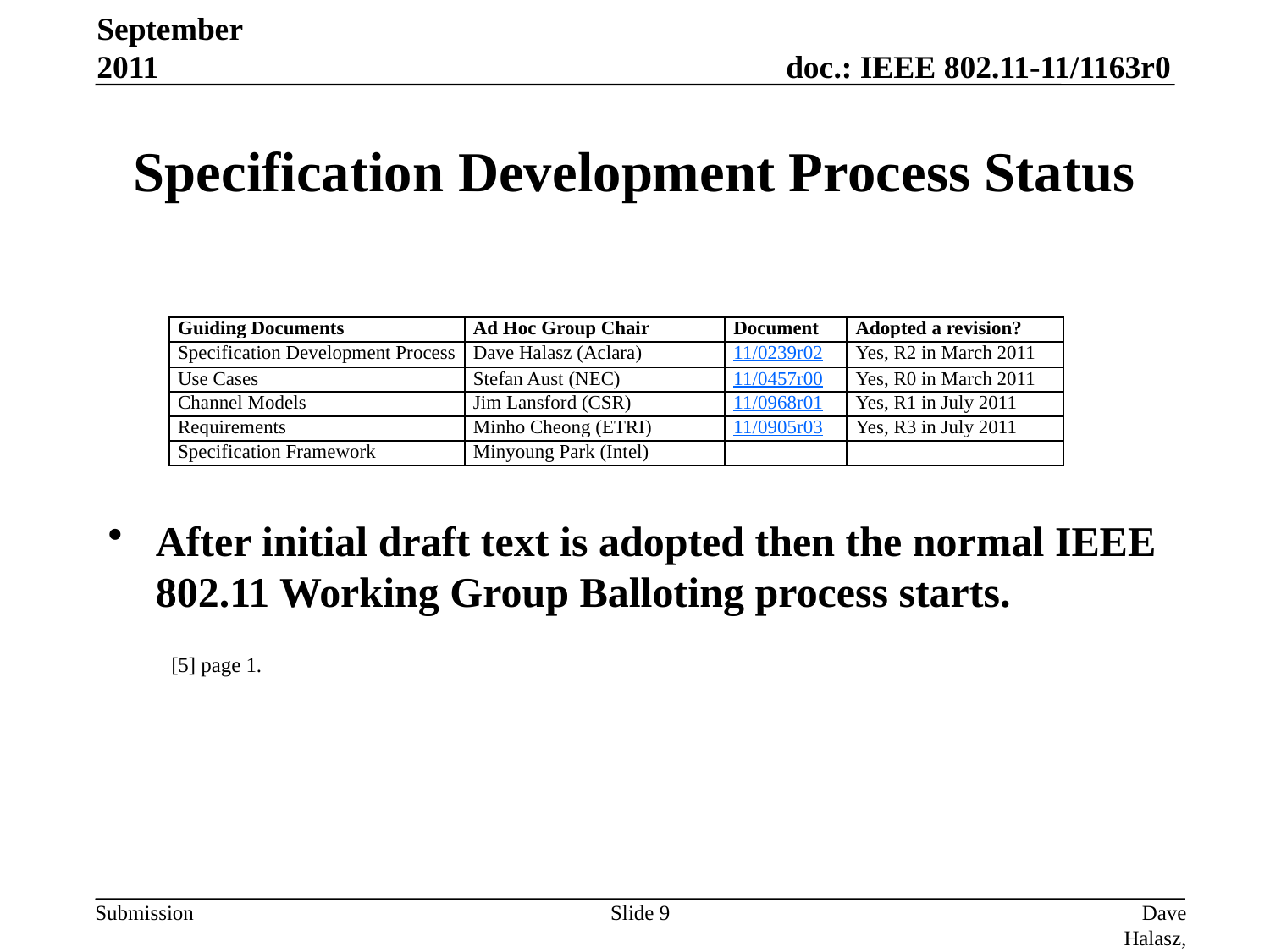

September 2011
# Specification Development Process Status
| Guiding Documents | Ad Hoc Group Chair | Document | Adopted a revision? |
| --- | --- | --- | --- |
| Specification Development Process | Dave Halasz (Aclara) | 11/0239r02 | Yes, R2 in March 2011 |
| Use Cases | Stefan Aust (NEC) | 11/0457r00 | Yes, R0 in March 2011 |
| Channel Models | Jim Lansford (CSR) | 11/0968r01 | Yes, R1 in July 2011 |
| Requirements | Minho Cheong (ETRI) | 11/0905r03 | Yes, R3 in July 2011 |
| Specification Framework | Minyoung Park (Intel) |  |  |
After initial draft text is adopted then the normal IEEE 802.11 Working Group Balloting process starts.
[5] page 1.

Slide 9
Dave Halasz, Oaktree Wireless